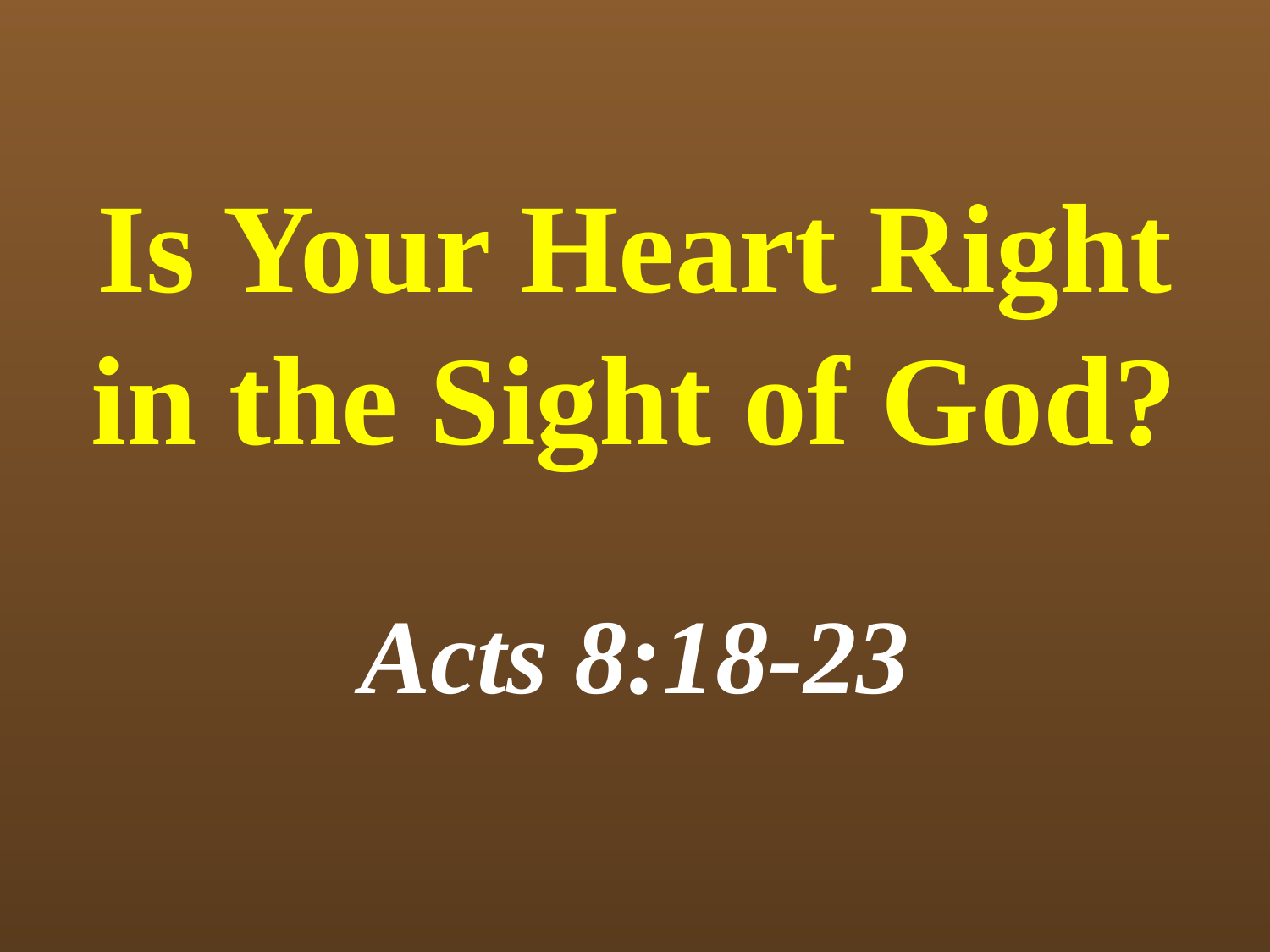

# Is Your Heart Right in the Sight of God?
Acts 8:18-23